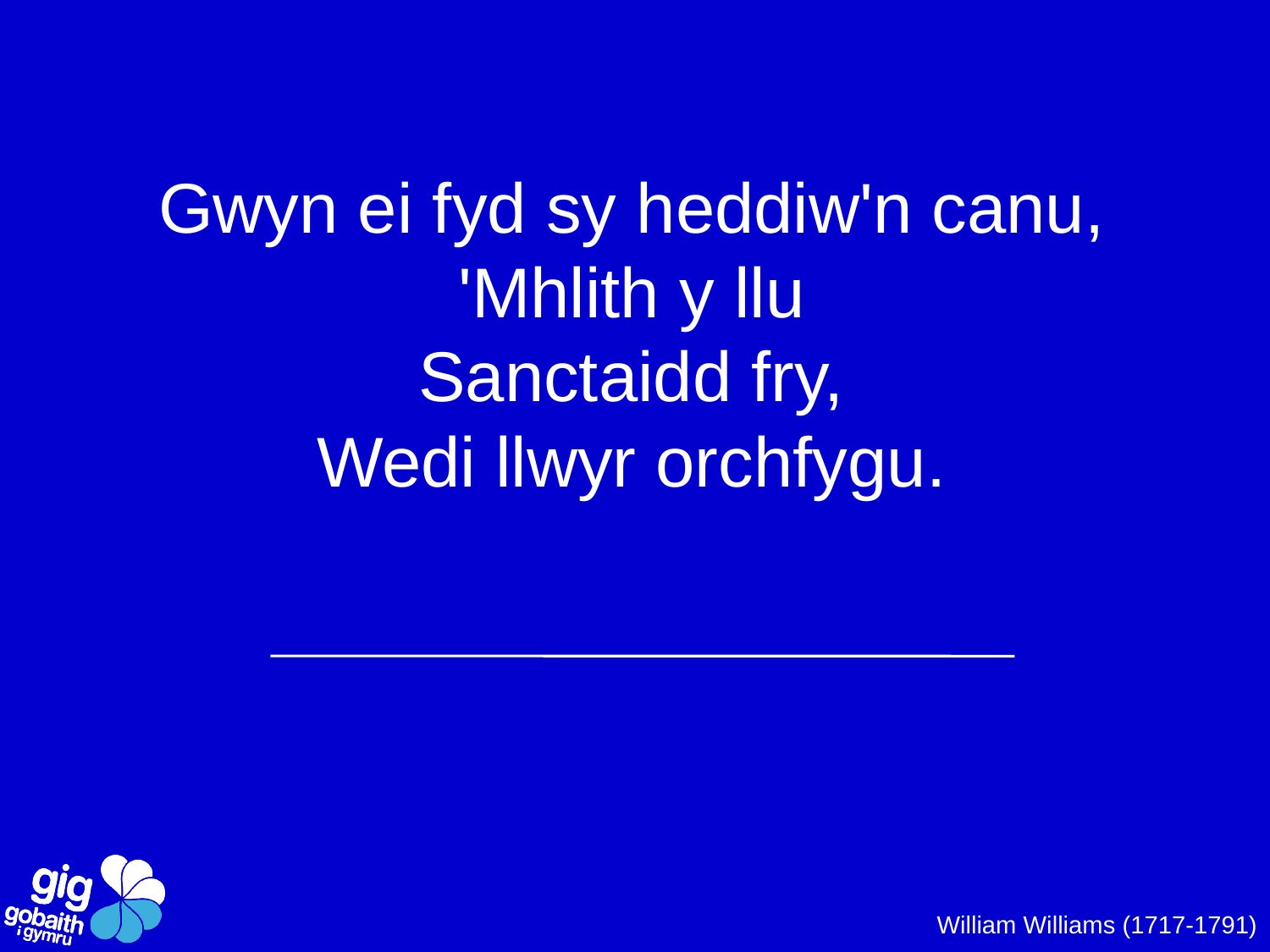

Gwyn ei fyd sy heddiw'n canu,
'Mhlith y llu
Sanctaidd fry,
Wedi llwyr orchfygu.
William Williams (1717-1791)